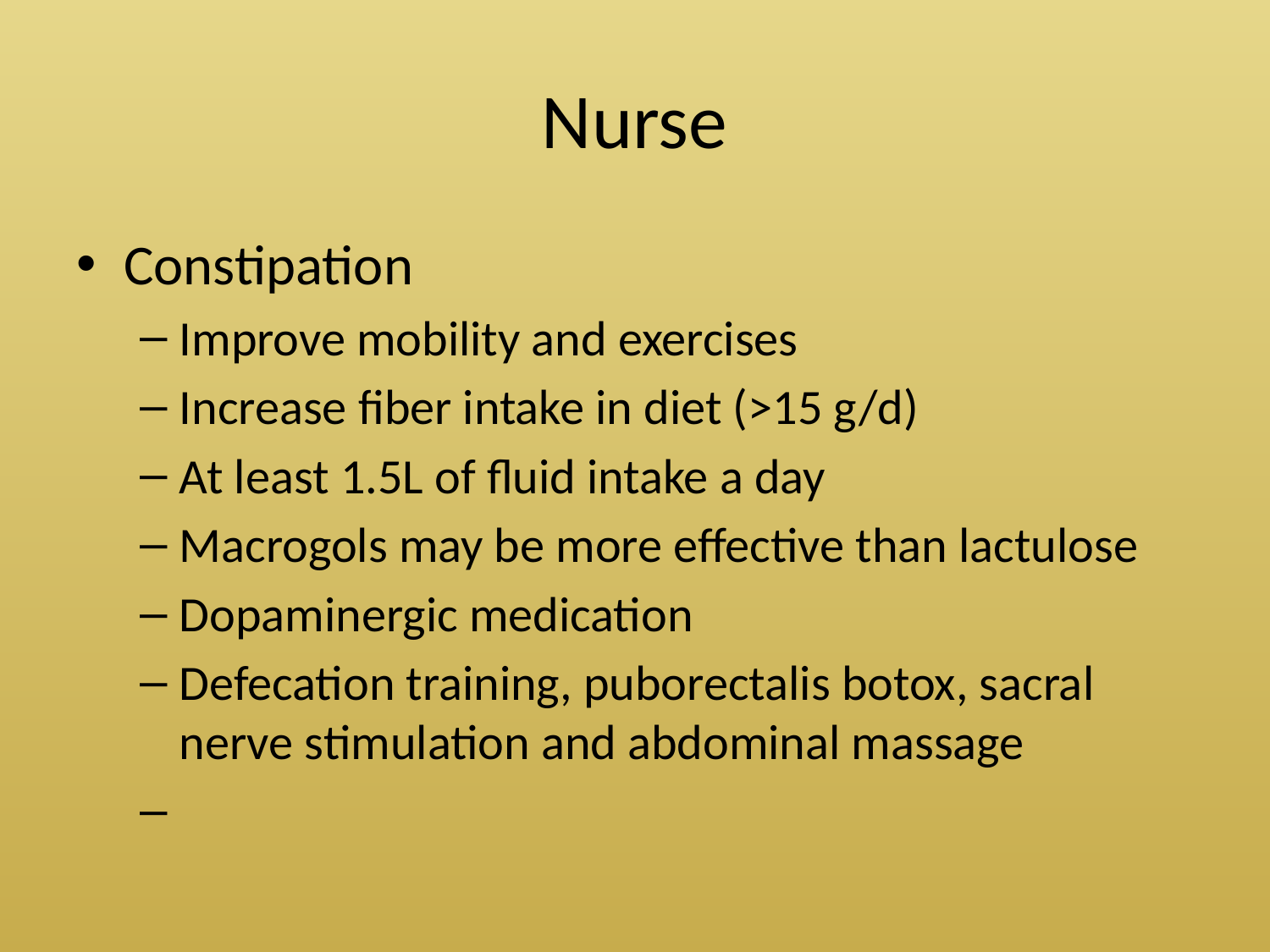

# Nurse
Constipation
Improve mobility and exercises
Increase fiber intake in diet (>15 g/d)
At least 1.5L of fluid intake a day
Macrogols may be more effective than lactulose
Dopaminergic medication
Defecation training, puborectalis botox, sacral nerve stimulation and abdominal massage